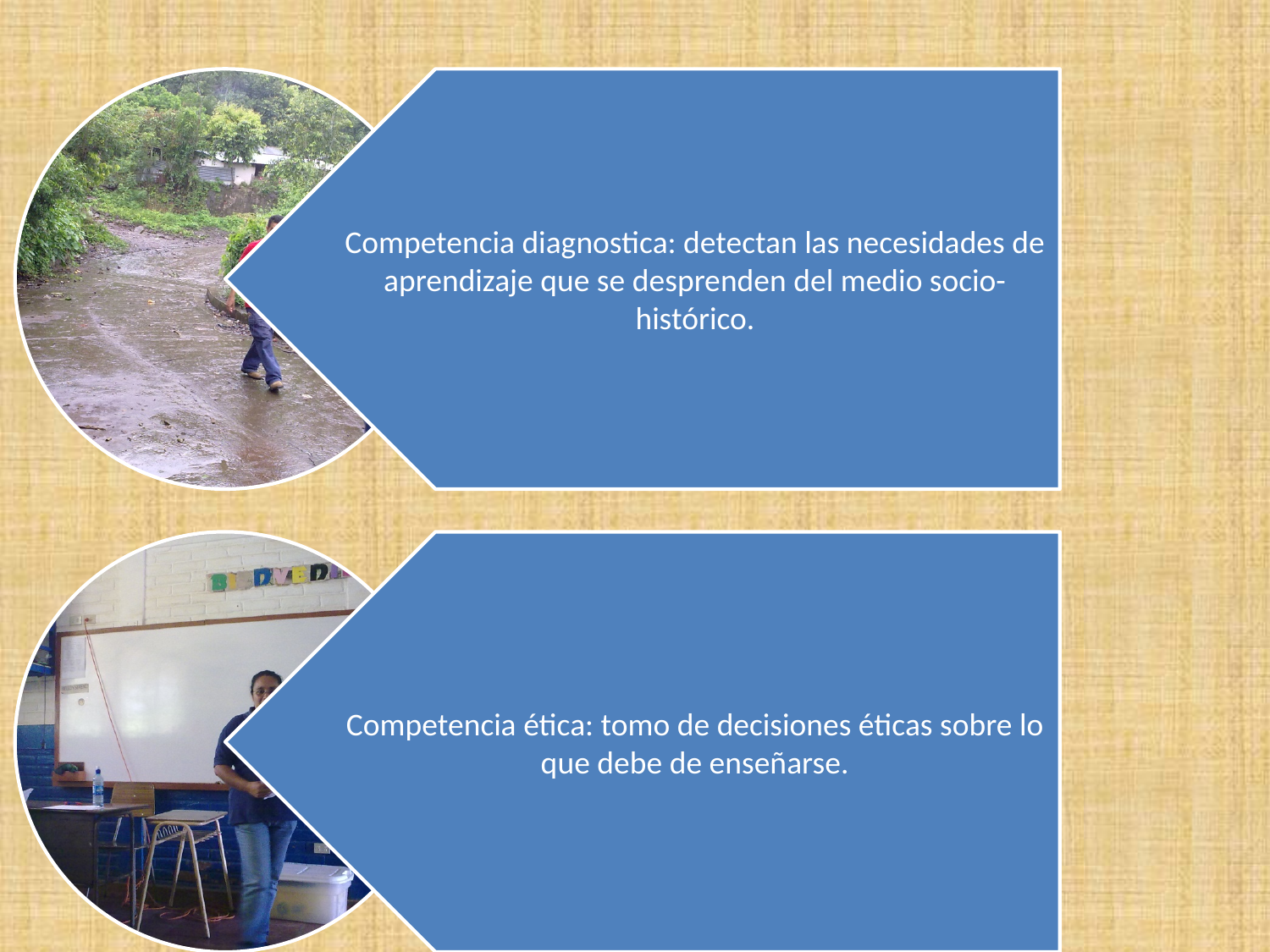

Competencia diagnostica: detectan las necesidades de aprendizaje que se desprenden del medio socio-histórico.
Competencia ética: tomo de decisiones éticas sobre lo que debe de enseñarse.